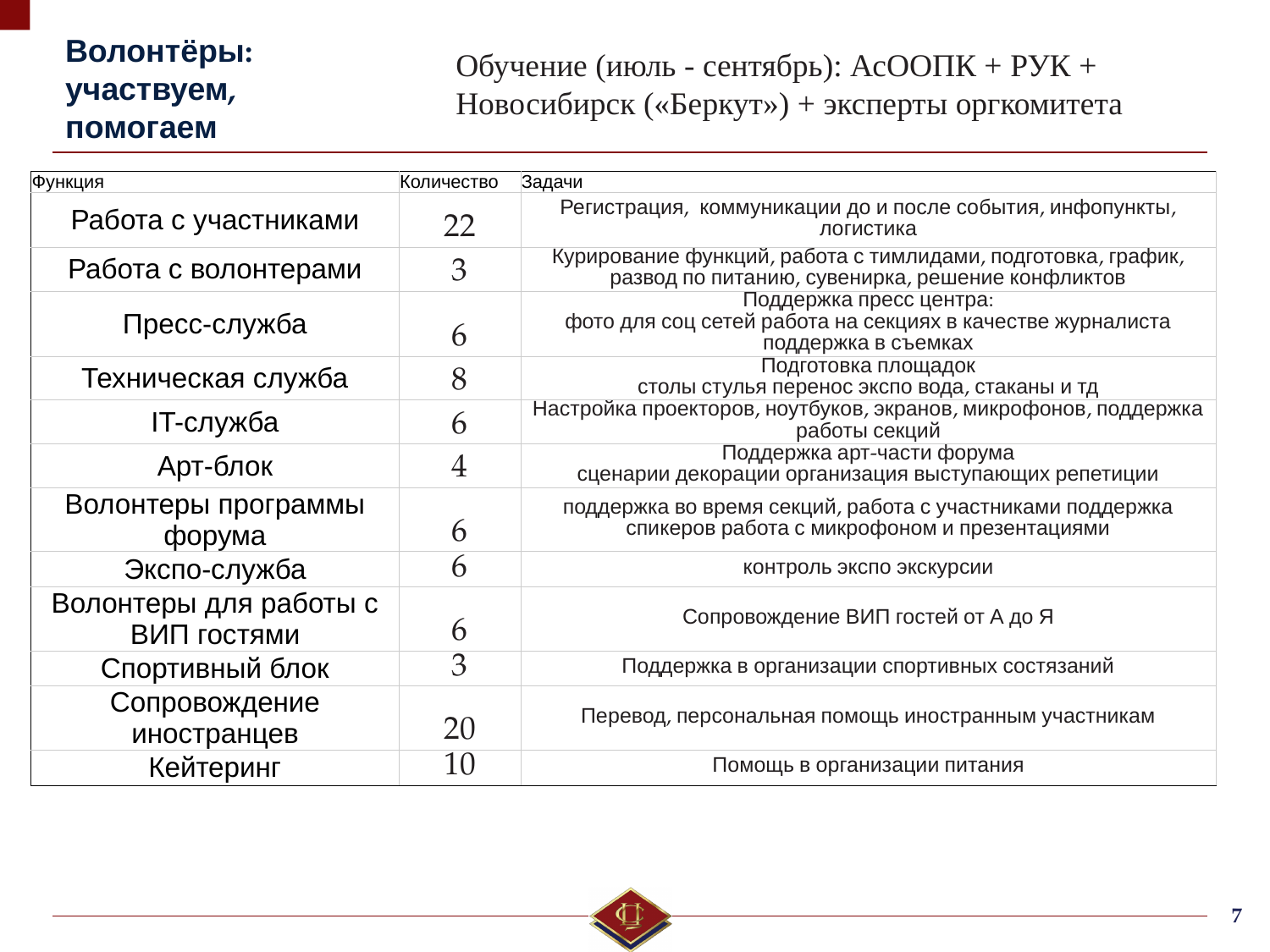

# Волонтёры: участвуем, помогаем
Обучение (июль - сентябрь): АсООПК + РУК + Новосибирск («Беркут») + эксперты оргкомитета

| Функция | Количество | Задачи |
| --- | --- | --- |
| Работа с участниками | 22 | Регистрация, коммуникации до и после события, инфопункты, логистика |
| Работа с волонтерами | 3 | Курирование функций, работа с тимлидами, подготовка, график, развод по питанию, сувенирка, решение конфликтов |
| Пресс-служба | 6 | Поддержка пресс центра: фото для соц сетей работа на секциях в качестве журналиста поддержка в съемках |
| Техническая служба | 8 | Подготовка площадок столы стулья перенос экспо вода, стаканы и тд |
| IT-служба | 6 | Настройка проекторов, ноутбуков, экранов, микрофонов, поддержка работы секций |
| Арт-блок | 4 | Поддержка арт-части форума сценарии декорации организация выступающих репетиции |
| Волонтеры программы форума | 6 | поддержка во время секций, работа с участниками поддержка спикеров работа с микрофоном и презентациями |
| Экспо-служба | 6 | контроль экспо экскурсии |
| Волонтеры для работы с ВИП гостями | 6 | Сопровождение ВИП гостей от А до Я |
| Спортивный блок | 3 | Поддержка в организации спортивных состязаний |
| Сопровождение иностранцев | 20 | Перевод, персональная помощь иностранным участникам |
| Кейтеринг | 10 | Помощь в организации питания |
7